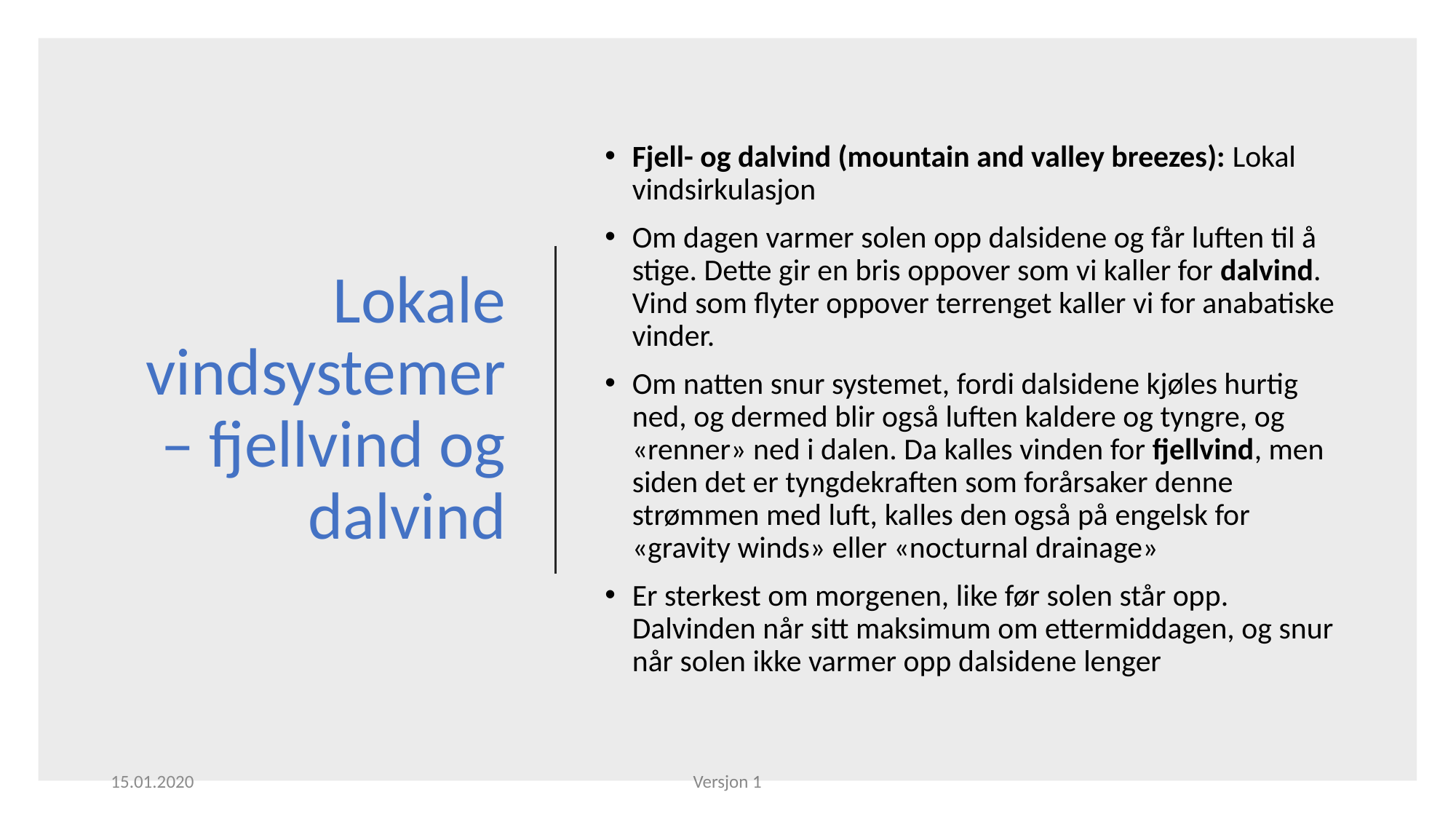

# Lokale vindsystemer – fjellvind og dalvind
Fjell- og dalvind (mountain and valley breezes): Lokal vindsirkulasjon
Om dagen varmer solen opp dalsidene og får luften til å stige. Dette gir en bris oppover som vi kaller for dalvind. Vind som flyter oppover terrenget kaller vi for anabatiske vinder.
Om natten snur systemet, fordi dalsidene kjøles hurtig ned, og dermed blir også luften kaldere og tyngre, og «renner» ned i dalen. Da kalles vinden for fjellvind, men siden det er tyngdekraften som forårsaker denne strømmen med luft, kalles den også på engelsk for «gravity winds» eller «nocturnal drainage»
Er sterkest om morgenen, like før solen står opp. Dalvinden når sitt maksimum om ettermiddagen, og snur når solen ikke varmer opp dalsidene lenger
15.01.2020
Versjon 1